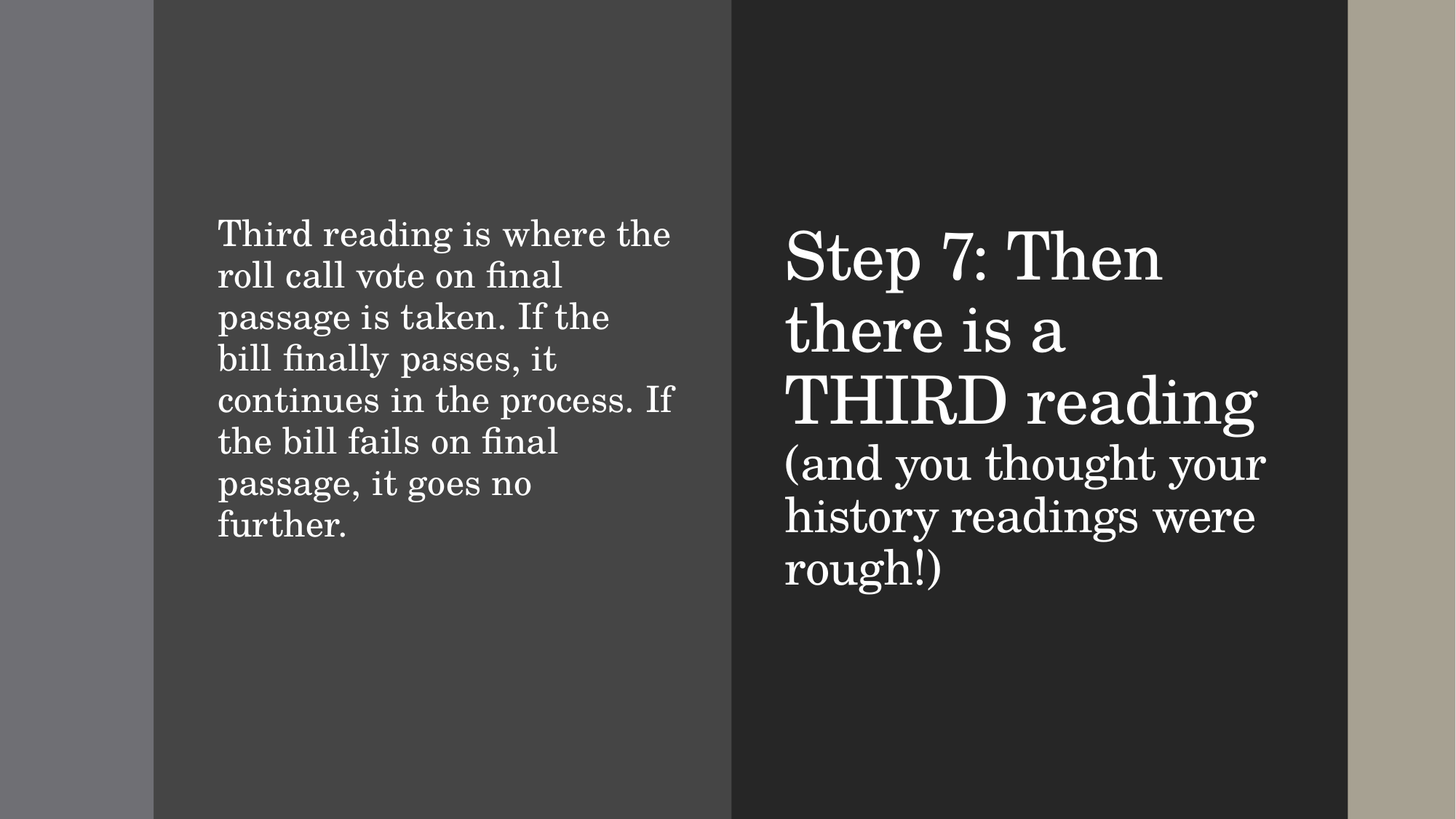

Third reading is where the roll call vote on final passage is taken. If the bill finally passes, it continues in the process. If the bill fails on final passage, it goes no further.

# Step 7: Then there is a THIRD reading (and you thought your history readings were rough!)